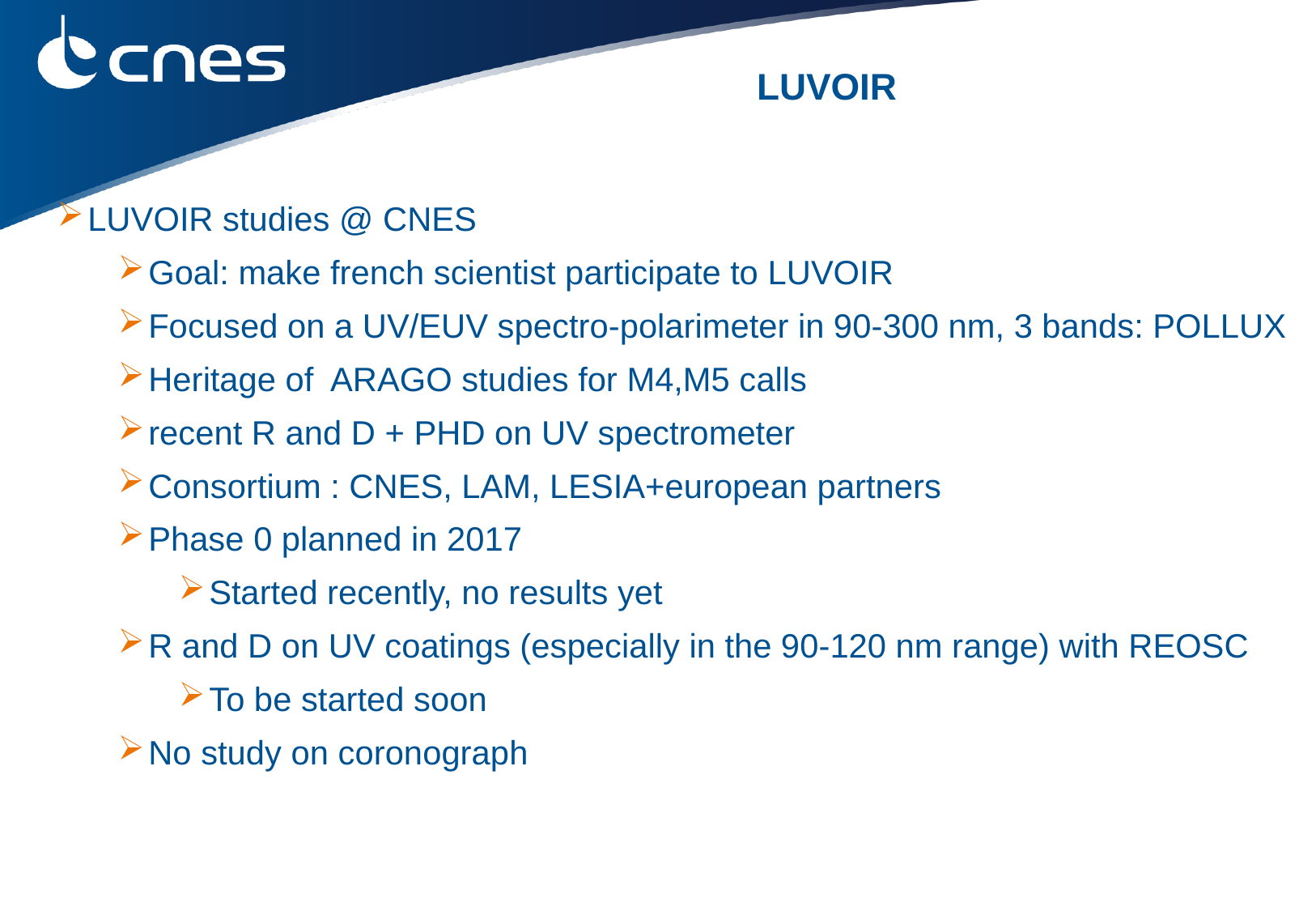

LUVOIR
LUVOIR studies @ CNES
Goal: make french scientist participate to LUVOIR
Focused on a UV/EUV spectro-polarimeter in 90-300 nm, 3 bands: POLLUX
Heritage of  ARAGO studies for M4,M5 calls
recent R and D + PHD on UV spectrometer
Consortium : CNES, LAM, LESIA+european partners
Phase 0 planned in 2017
Started recently, no results yet
R and D on UV coatings (especially in the 90-120 nm range) with REOSC
To be started soon
No study on coronograph